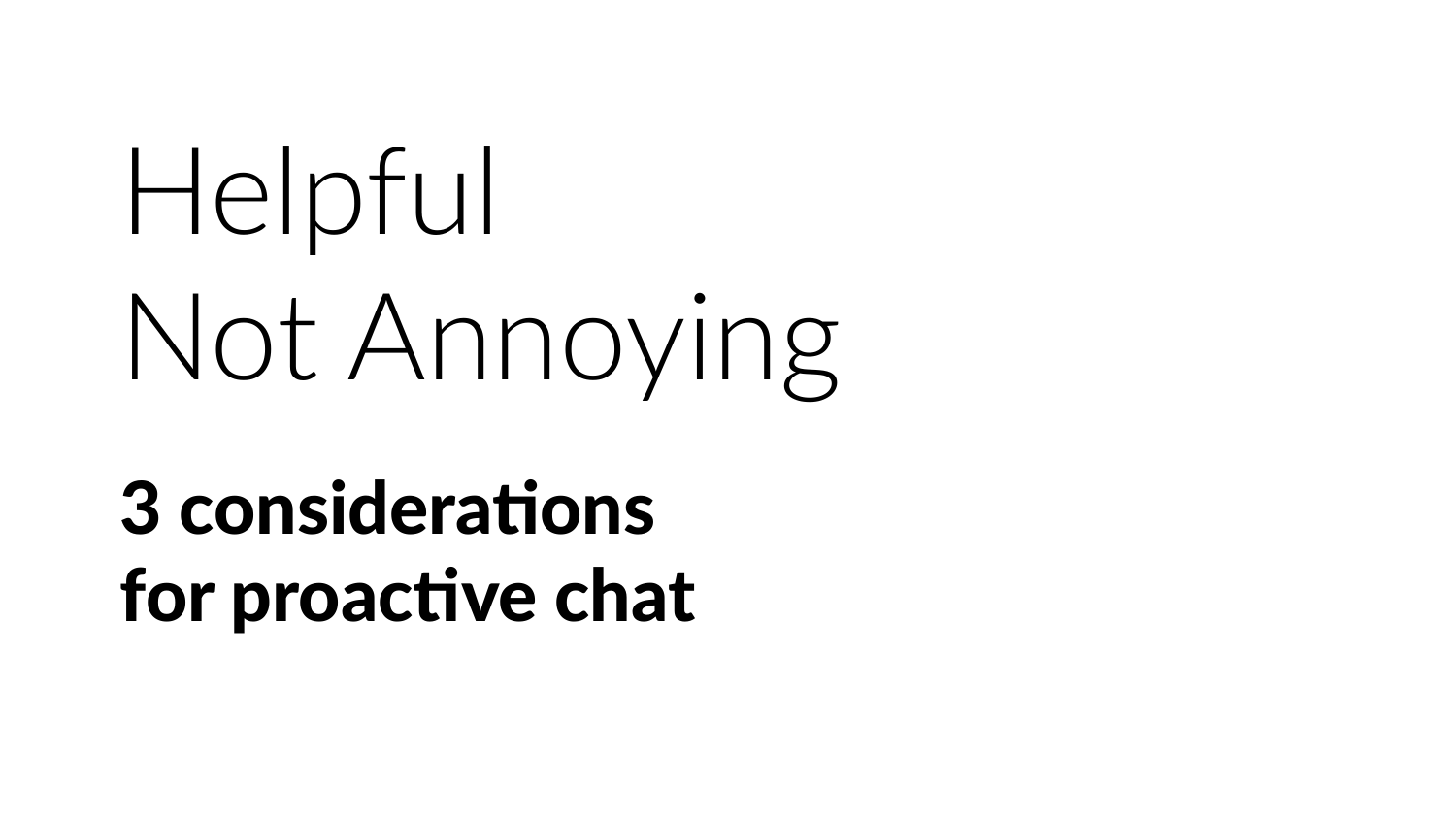

Helpful
Not Annoying

3 considerations
for proactive chat